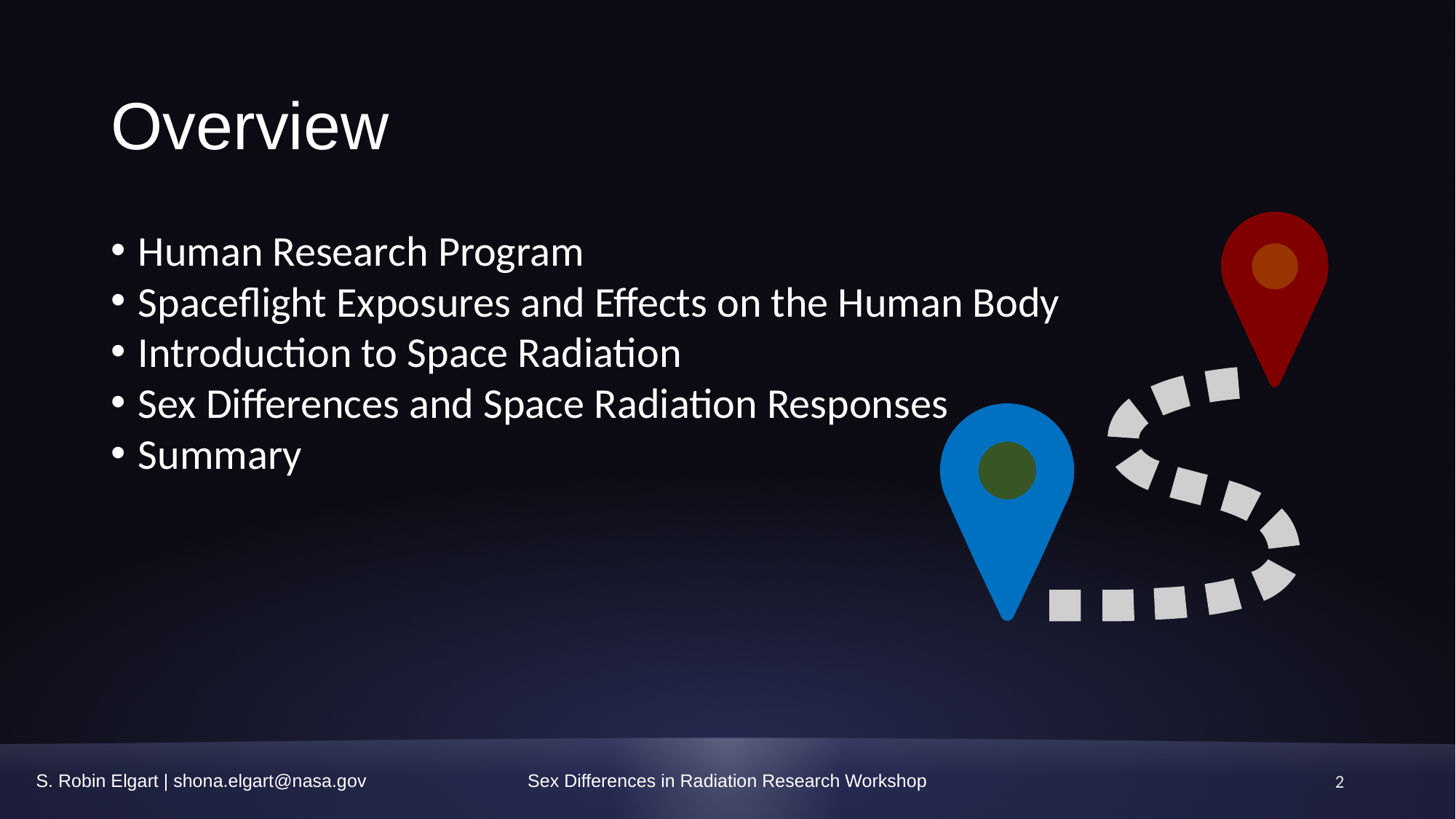

# Overview

Human Research Program
Spaceflight Exposures and Effects on the Human Body
Introduction to Space Radiation
Sex Differences and Space Radiation Responses
Summary
2